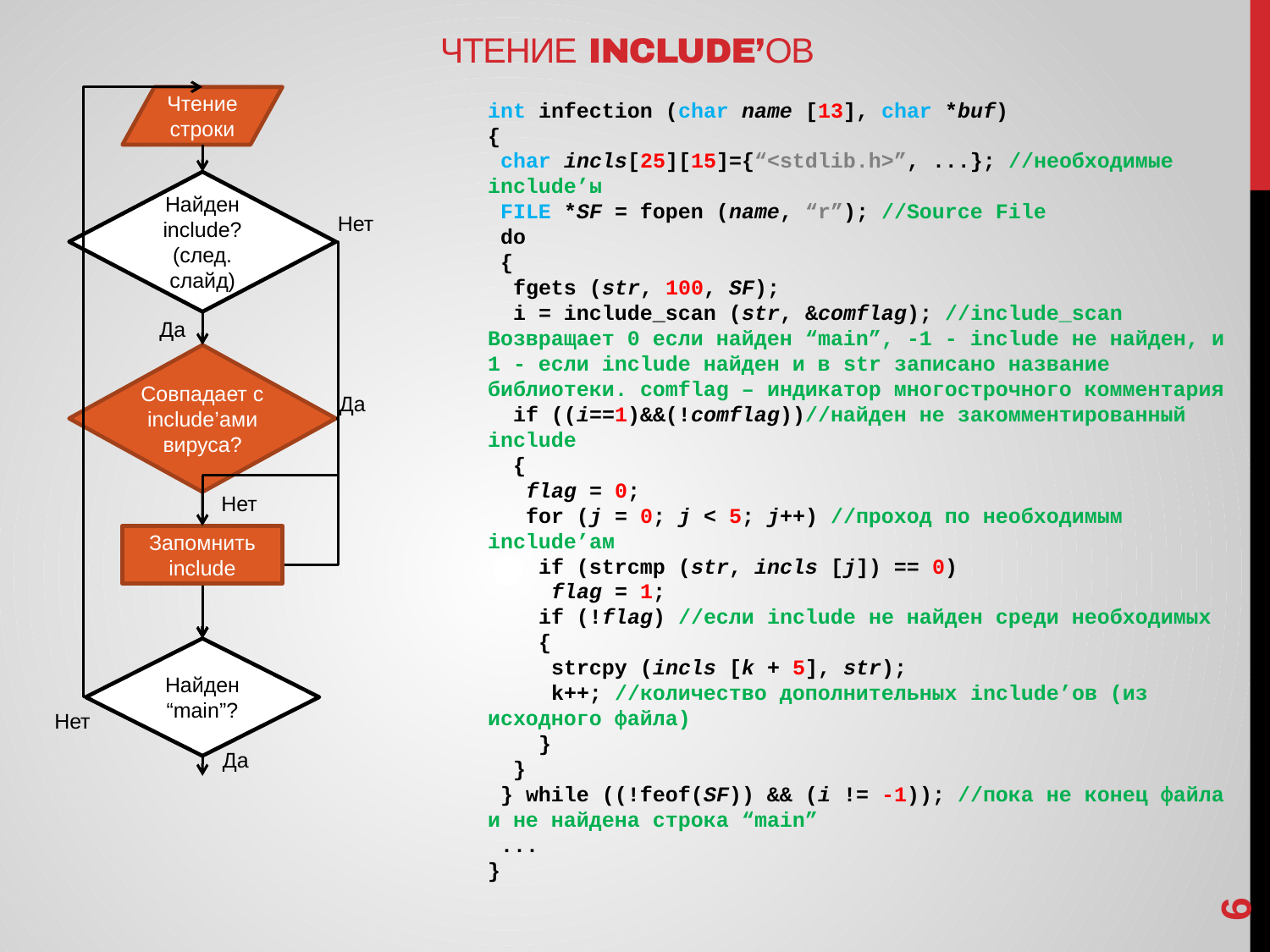

# Чтение include’ов
Нет
Да
Чтение строки
int infection (char name [13], char *buf)
{
 char incls[25][15]={“<stdlib.h>”, ...}; //необходимые include’ы
 FILE *SF = fopen (name, “r”); //Source File
 do
 {
  fgets (str, 100, SF);
  i = include_scan (str, &comflag); //include_scan Возвращает 0 если найден “main”, -1 - include не найден, и 1 - если include найден и в str записано название библиотеки. comflag – индикатор многострочного комментария
  if ((i==1)&&(!comflag))//найден не закомментированный include
  {
   flag = 0;
   for (j = 0; j < 5; j++) //проход по необходимым include’ам
    if (strcmp (str, incls [j]) == 0)
     flag = 1;
    if (!flag) //если include не найден среди необходимых
    {
     strcpy (incls [k + 5], str);
     k++; //количество дополнительных include’ов (из исходного файла)
    }
  }
 } while ((!feof(SF)) && (i != -1)); //пока не конец файла и не найдена строка “main”
 ...
}

Найден include?
(след. слайд)
Нет
Да
Найден “main”?
Да
Совпадает с include’ами вируса?
Нет
Запомнить include
6